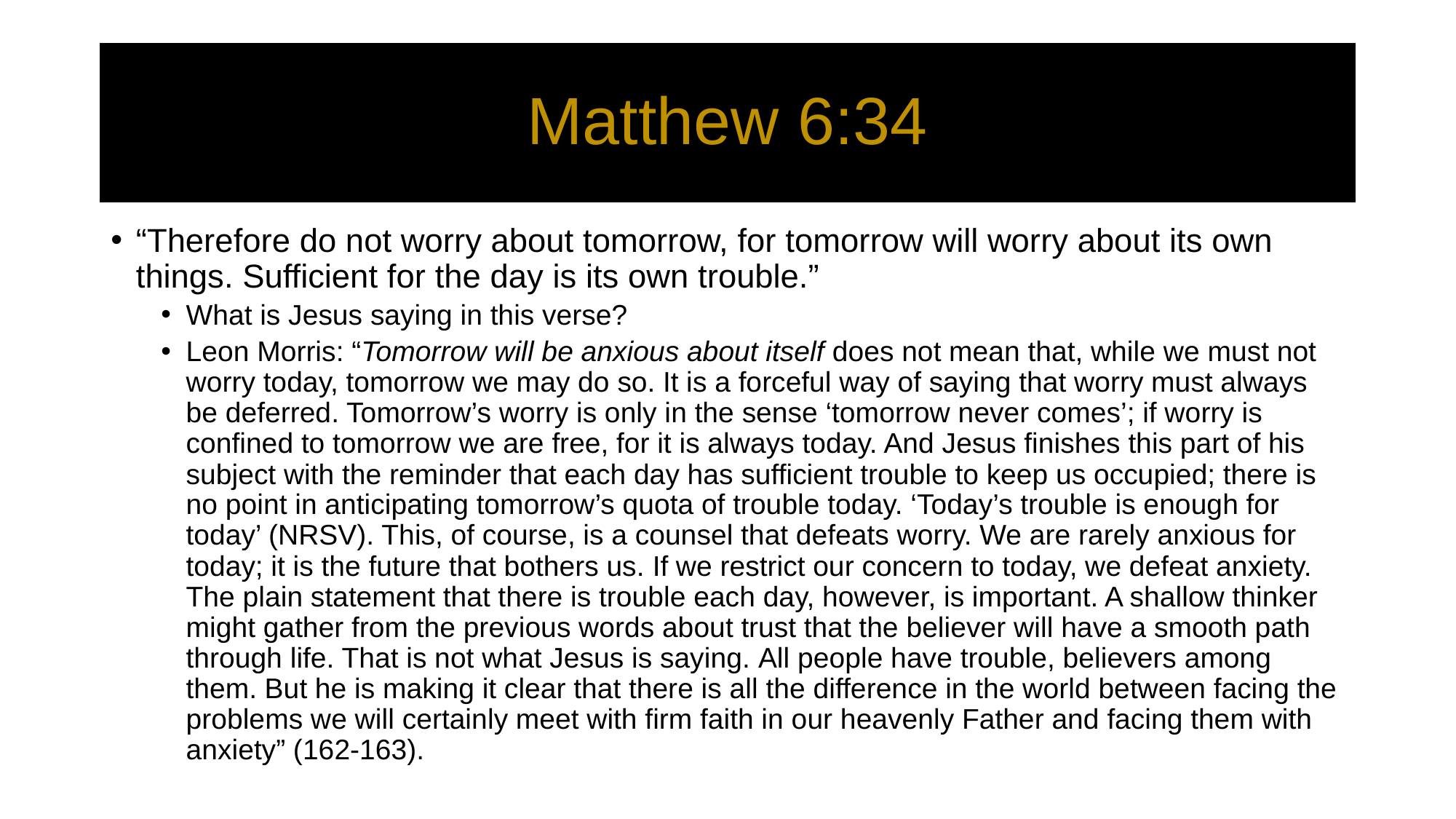

# Matthew 6:34
“Therefore do not worry about tomorrow, for tomorrow will worry about its own things. Sufficient for the day is its own trouble.”
What is Jesus saying in this verse?
Leon Morris: “Tomorrow will be anxious about itself does not mean that, while we must not worry today, tomorrow we may do so. It is a forceful way of saying that worry must always be deferred. Tomorrow’s worry is only in the sense ‘tomorrow never comes’; if worry is confined to tomorrow we are free, for it is always today. And Jesus finishes this part of his subject with the reminder that each day has sufficient trouble to keep us occupied; there is no point in anticipating tomorrow’s quota of trouble today. ‘Today’s trouble is enough for today’ (NRSV). This, of course, is a counsel that defeats worry. We are rarely anxious for today; it is the future that bothers us. If we restrict our concern to today, we defeat anxiety. The plain statement that there is trouble each day, however, is important. A shallow thinker might gather from the previous words about trust that the believer will have a smooth path through life. That is not what Jesus is saying. All people have trouble, believers among them. But he is making it clear that there is all the difference in the world between facing the problems we will certainly meet with firm faith in our heavenly Father and facing them with anxiety” (162-163).